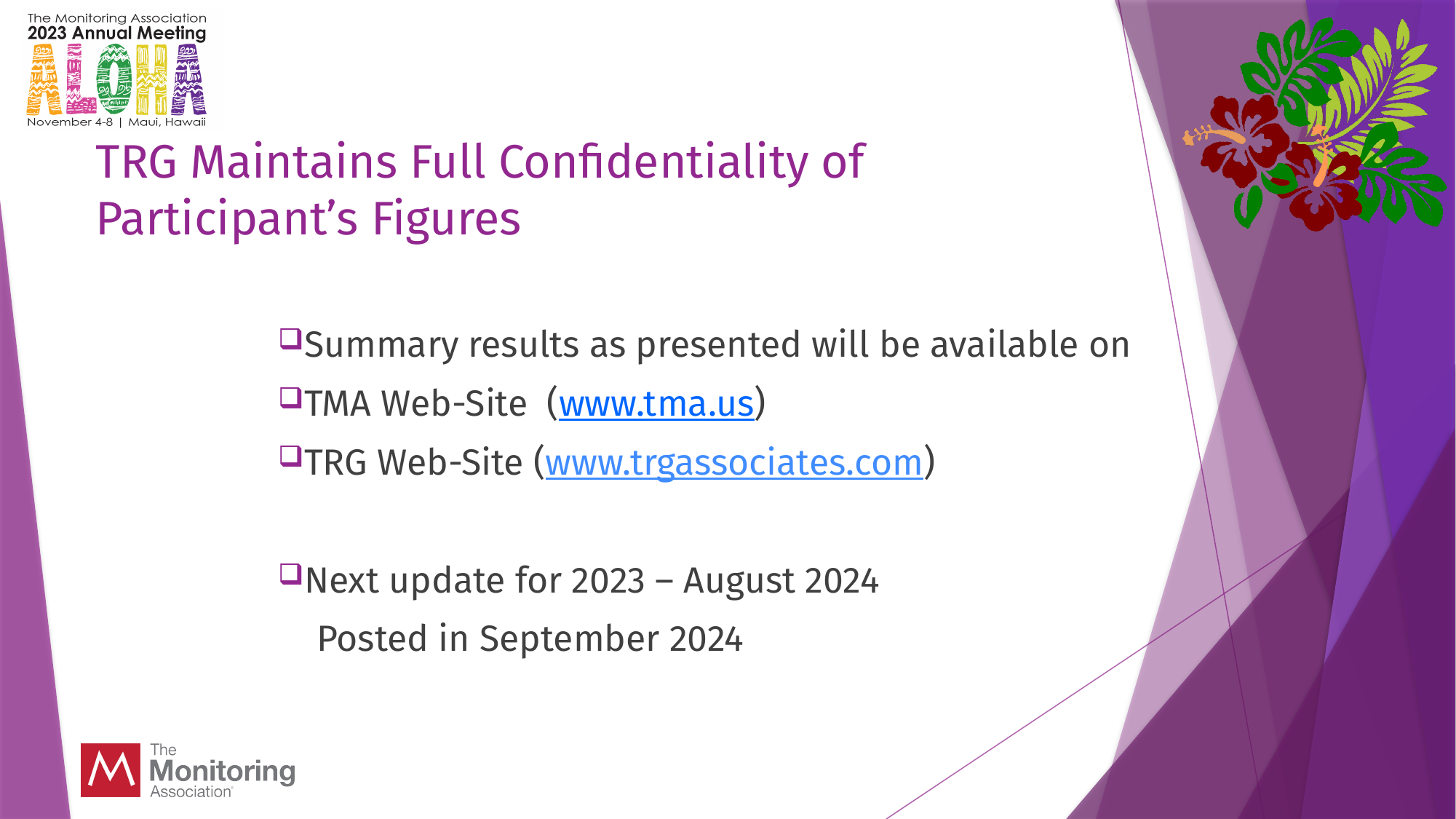

# TRG Maintains Full Confidentiality of Participant’s Figures
Summary results as presented will be available on
TMA Web-Site  (www.tma.us)
TRG Web-Site (www.trgassociates.com)

Next update for 2023 – August 2024
    Posted in September 2024